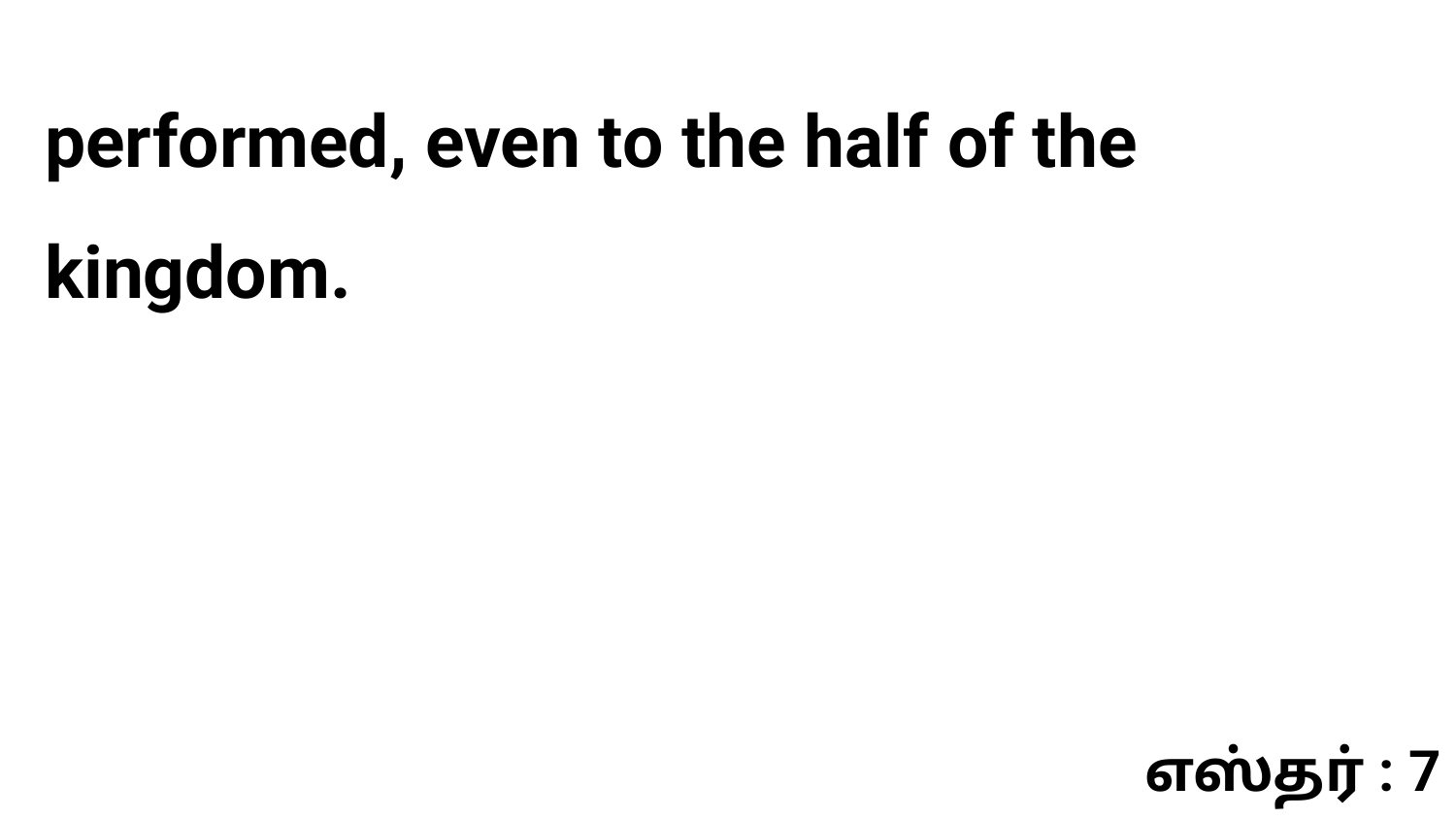

performed, even to the half of the kingdom.
எஸ்தர் : 7